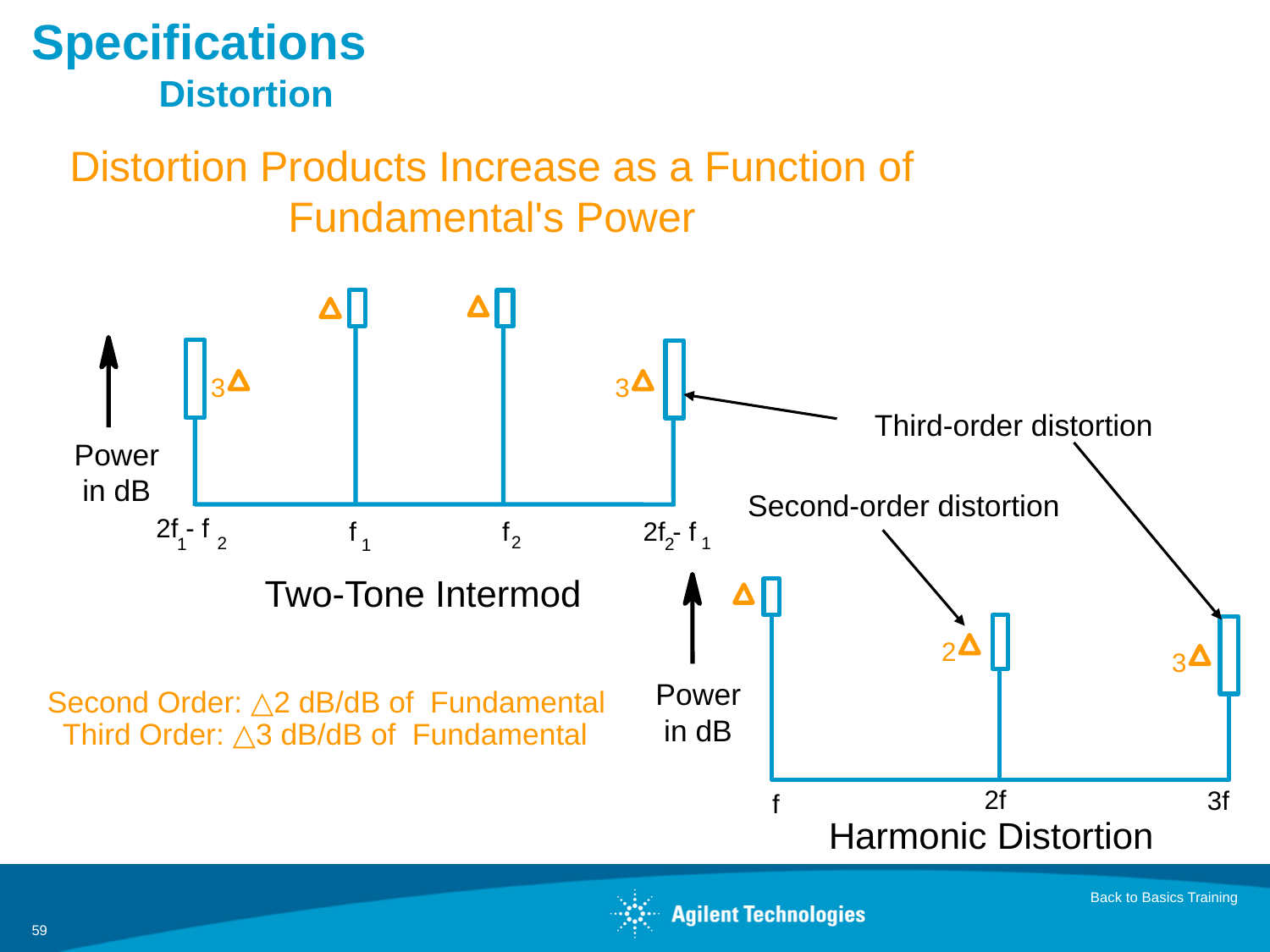

# Specifications Distortion
Distortion Products Increase as a Function of Fundamental's Power

Power
in dB

3
3

Third-order distortion

2f - f
2
1
Second-order distortion

f
f
2f - f
1
2
2

1
Two-Tone Intermod

Power
in dB

2

3

Second Order: △2 dB/dB of  Fundamental
Third Order: △3 dB/dB of  Fundamental

2f
3f
f
Harmonic Distortion
Back to Basics Training
59